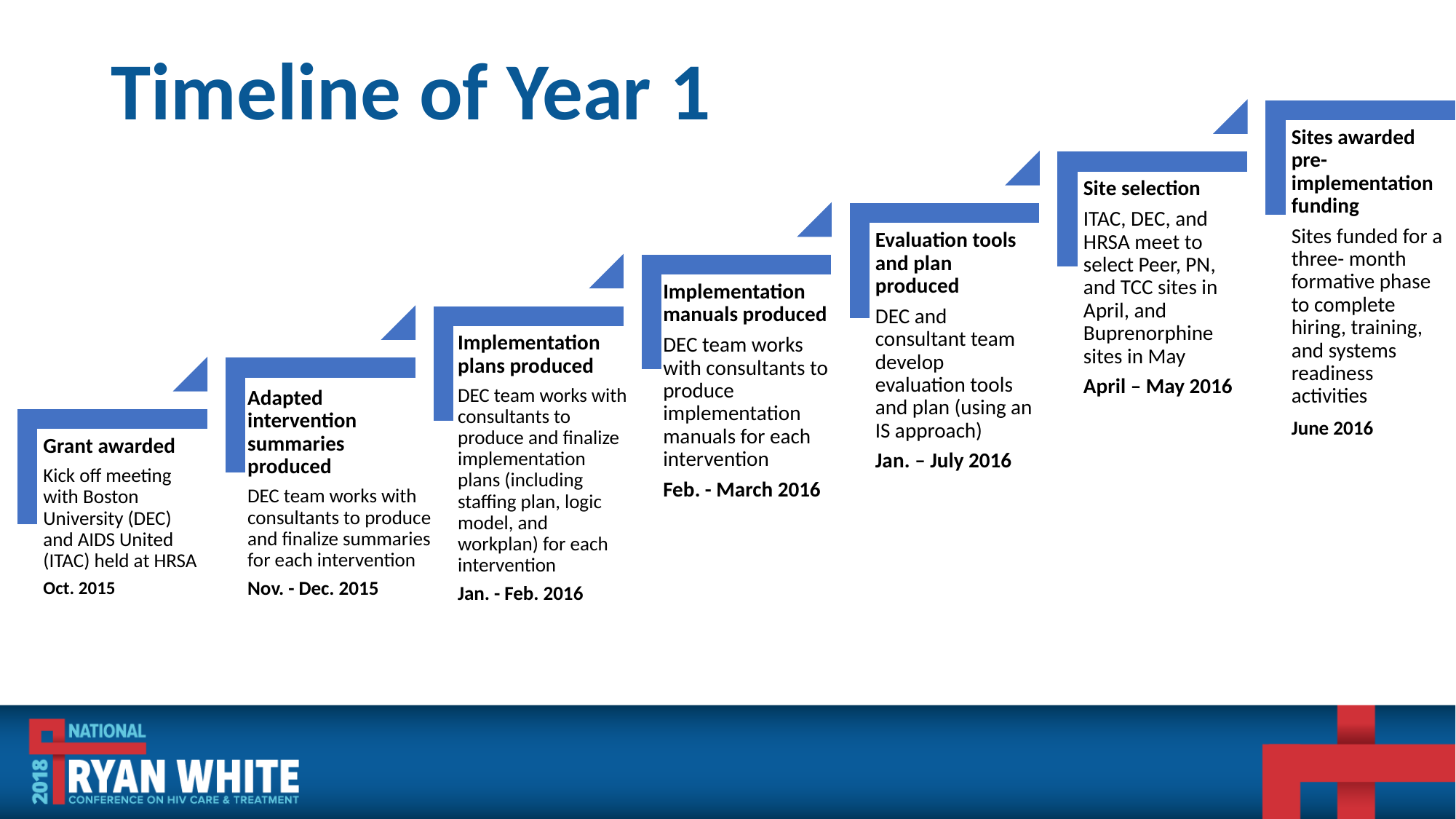

Grant awarded
Kick off meeting with Boston University (DEC) and AIDS United (ITAC) held at HRSA
Oct. 2015
Adapted intervention summaries produced
DEC team works with consultants to produce and finalize summaries for each intervention
Nov. - Dec. 2015
Implementation plans produced
DEC team works with consultants to produce and finalize implementation plans (including staffing plan, logic model, and workplan) for each intervention
Jan. - Feb. 2016
Implementation manuals produced
DEC team works with consultants to produce implementation manuals for each intervention
Feb. - March 2016
Evaluation tools and plan produced
DEC and consultant team develop evaluation tools and plan (using an IS approach)
Jan. – July 2016
Site selection
ITAC, DEC, and HRSA meet to select Peer, PN, and TCC sites in April, and Buprenorphine sites in May
April – May 2016
Sites awarded pre-implementation funding
Sites funded for a three- month formative phase to complete hiring, training, and systems readiness activities
June 2016
# Timeline of Year 1